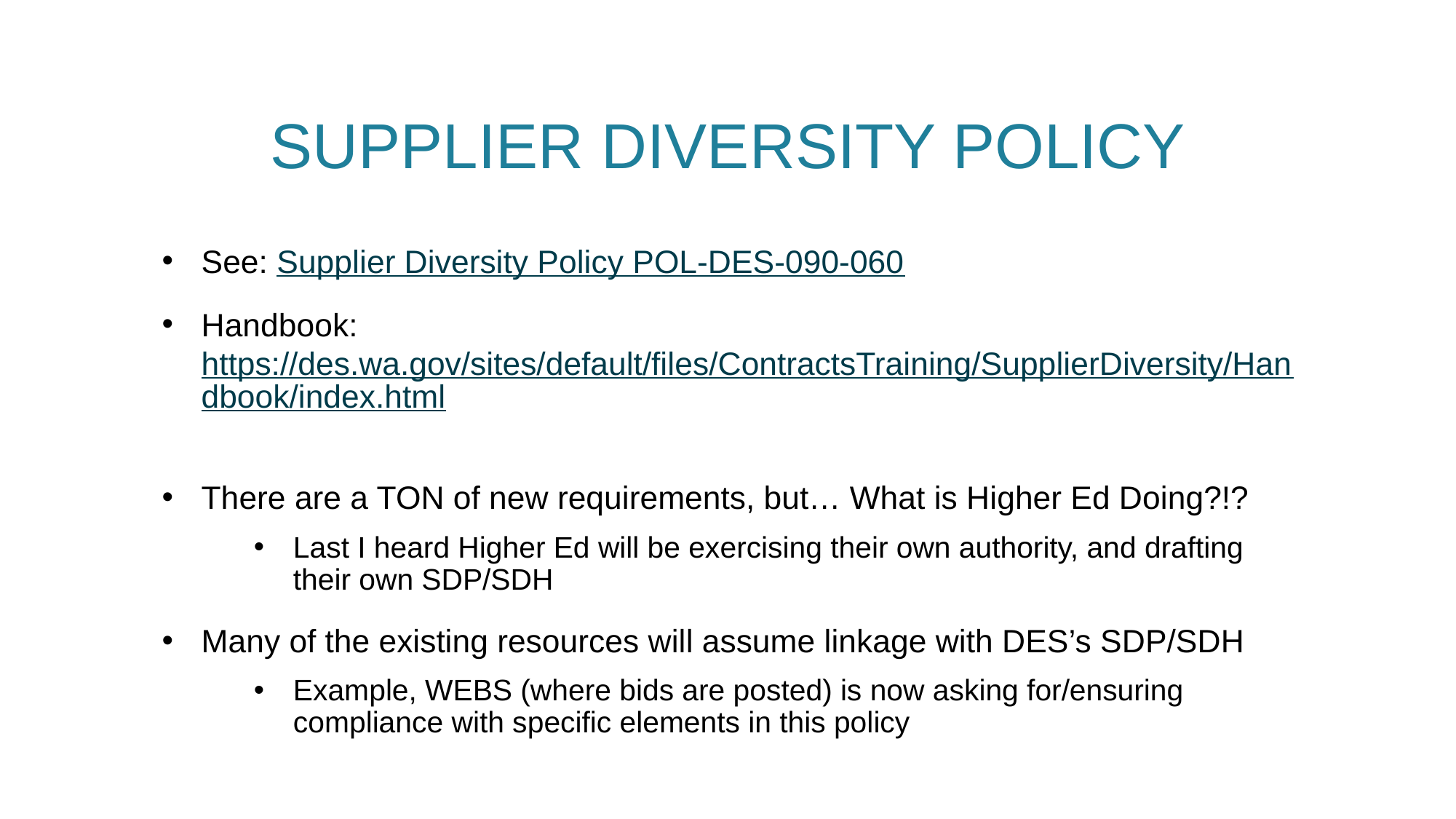

# Supplier Diversity Policy
See: Supplier Diversity Policy POL-DES-090-060
Handbook: https://des.wa.gov/sites/default/files/ContractsTraining/SupplierDiversity/Handbook/index.html
There are a TON of new requirements, but… What is Higher Ed Doing?!?
Last I heard Higher Ed will be exercising their own authority, and drafting their own SDP/SDH
Many of the existing resources will assume linkage with DES’s SDP/SDH
Example, WEBS (where bids are posted) is now asking for/ensuring compliance with specific elements in this policy